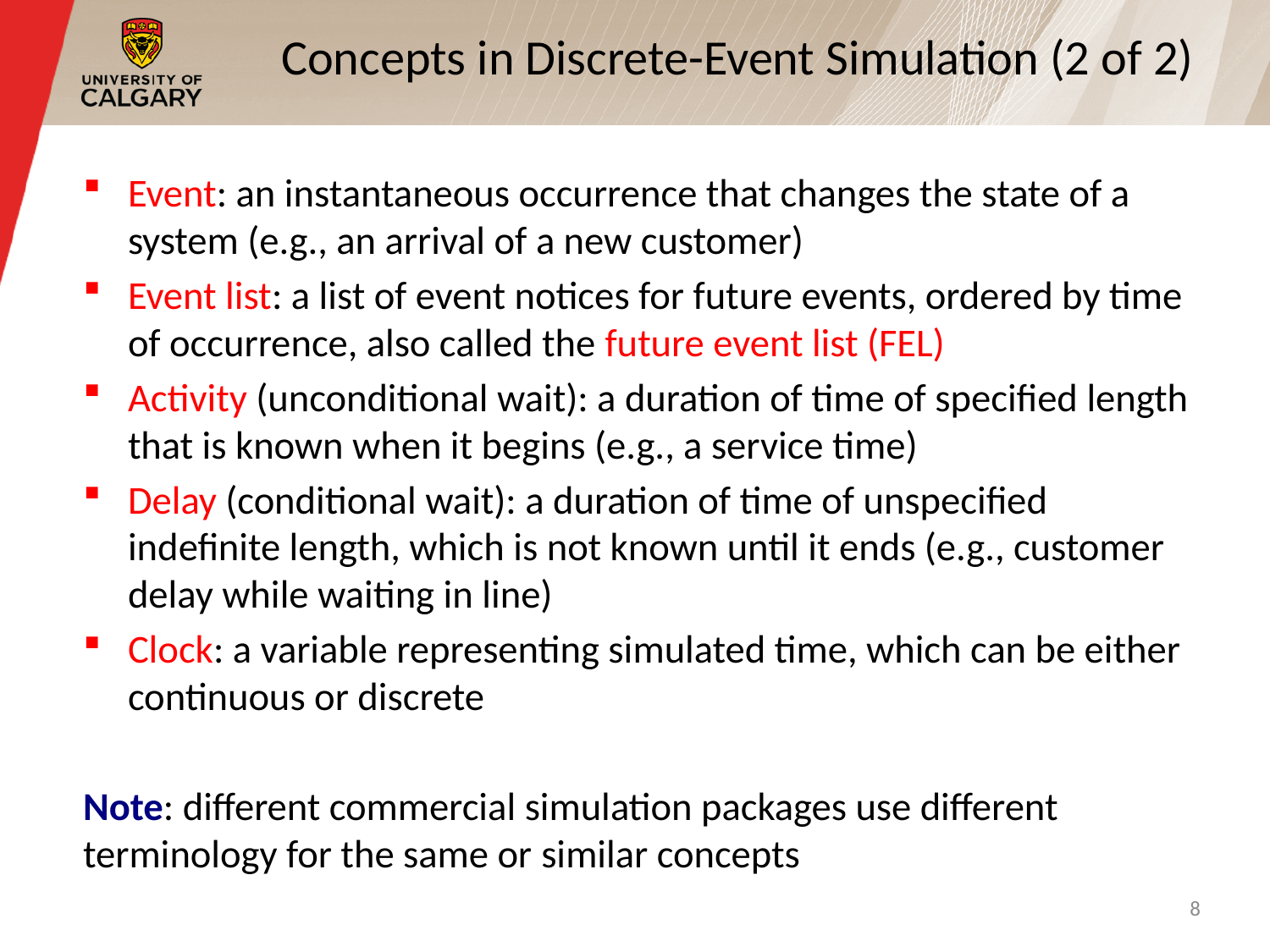

# Concepts in Discrete-Event Simulation (2 of 2)
Event: an instantaneous occurrence that changes the state of a system (e.g., an arrival of a new customer)
Event list: a list of event notices for future events, ordered by time of occurrence, also called the future event list (FEL)
Activity (unconditional wait): a duration of time of specified length that is known when it begins (e.g., a service time)
Delay (conditional wait): a duration of time of unspecified indefinite length, which is not known until it ends (e.g., customer delay while waiting in line)
Clock: a variable representing simulated time, which can be either continuous or discrete

Note: different commercial simulation packages use different terminology for the same or similar concepts
8